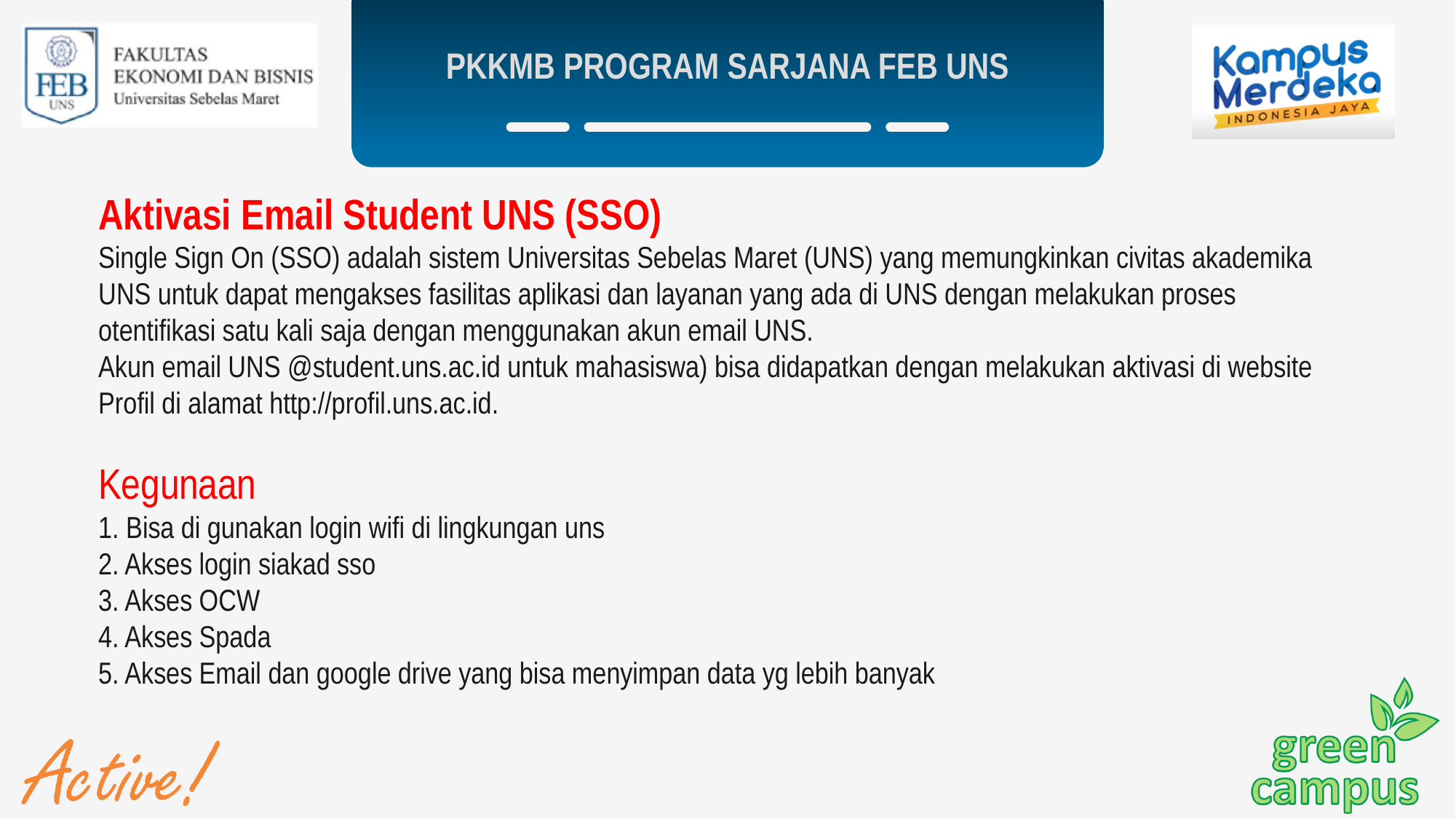

PKKMB PROGRAM SARJANA FEB UNS
Aktivasi Email Student UNS (SSO)
Single Sign On (SSO) adalah sistem Universitas Sebelas Maret (UNS) yang memungkinkan civitas akademika UNS untuk dapat mengakses fasilitas aplikasi dan layanan yang ada di UNS dengan melakukan proses otentifikasi satu kali saja dengan menggunakan akun email UNS.
Akun email UNS @student.uns.ac.id untuk mahasiswa) bisa didapatkan dengan melakukan aktivasi di website Profil di alamat http://profil.uns.ac.id.

Kegunaan
1. Bisa di gunakan login wifi di lingkungan uns
2. Akses login siakad sso
3. Akses OCW
4. Akses Spada
5. Akses Email dan google drive yang bisa menyimpan data yg lebih banyak